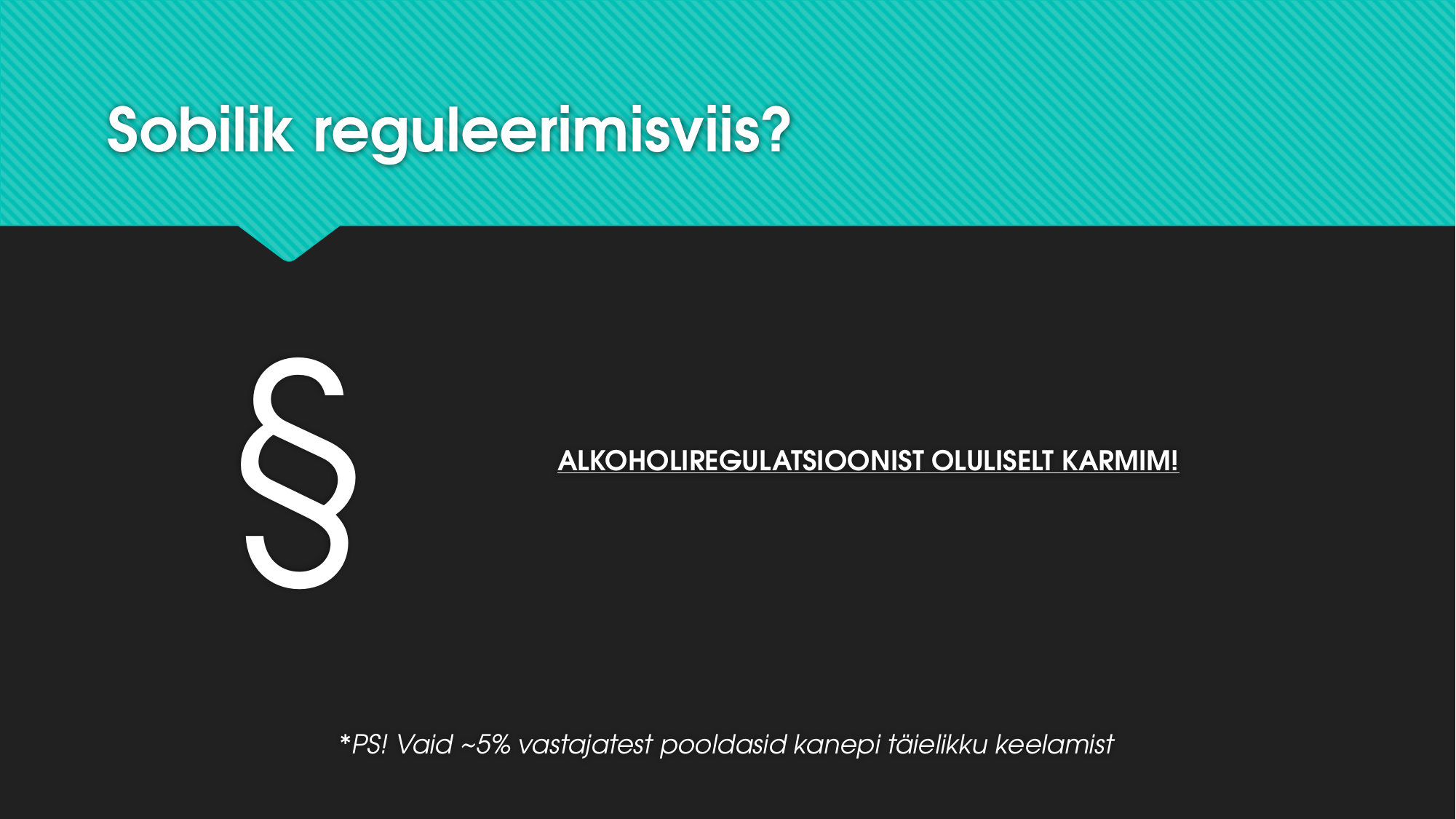

# Sobilik reguleerimisviis?
§
ALKOHOLIREGULATSIOONIST OLULISELT KARMIM!
*PS! Vaid ~5% vastajatest pooldasid kanepi täielikku keelamist